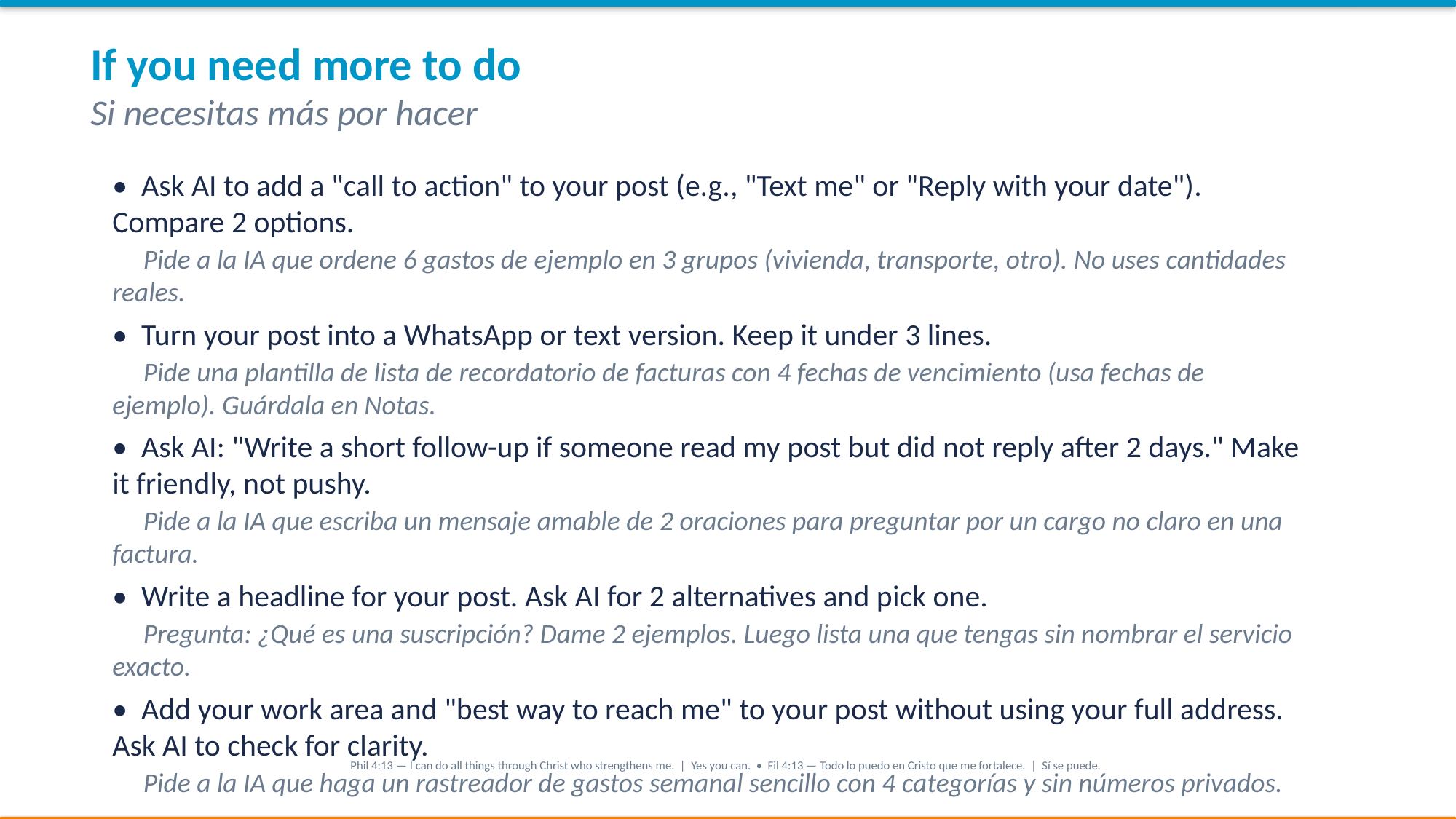

If you need more to do
Si necesitas más por hacer
•  Ask AI to add a "call to action" to your post (e.g., "Text me" or "Reply with your date"). Compare 2 options.
     Pide a la IA que ordene 6 gastos de ejemplo en 3 grupos (vivienda, transporte, otro). No uses cantidades reales.
•  Turn your post into a WhatsApp or text version. Keep it under 3 lines.
     Pide una plantilla de lista de recordatorio de facturas con 4 fechas de vencimiento (usa fechas de ejemplo). Guárdala en Notas.
•  Ask AI: "Write a short follow-up if someone read my post but did not reply after 2 days." Make it friendly, not pushy.
     Pide a la IA que escriba un mensaje amable de 2 oraciones para preguntar por un cargo no claro en una factura.
•  Write a headline for your post. Ask AI for 2 alternatives and pick one.
     Pregunta: ¿Qué es una suscripción? Dame 2 ejemplos. Luego lista una que tengas sin nombrar el servicio exacto.
•  Add your work area and "best way to reach me" to your post without using your full address. Ask AI to check for clarity.
     Pide a la IA que haga un rastreador de gastos semanal sencillo con 4 categorías y sin números privados.
Phil 4:13 — I can do all things through Christ who strengthens me.  |  Yes you can.  •  Fil 4:13 — Todo lo puedo en Cristo que me fortalece.  |  Sí se puede.